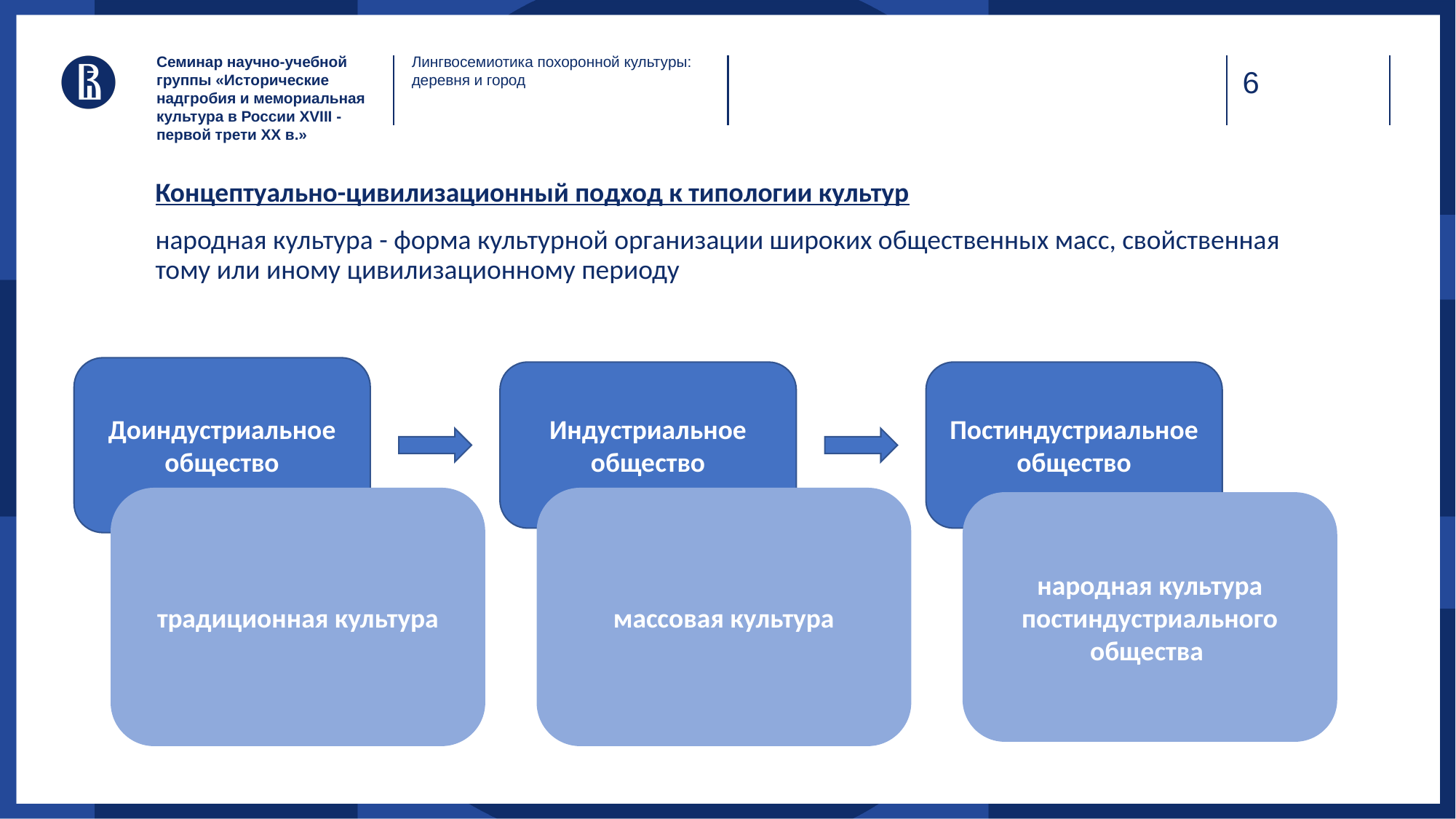

Семинар научно-учебной группы «Исторические надгробия и мемориальная культура в России XVIII - первой трети XX в.»

Лингвосемиотика похоронной культуры: деревня и город
Концептуально-цивилизационный подход к типологии культур
народная культура - форма культурной организации широких общественных масс, свойственная тому или иному цивилизационному периоду
Доиндустриальное общество
Индустриальное общество
Постиндустриальное общество

массовая культура
традиционная культура
народная культура постиндустриального общества